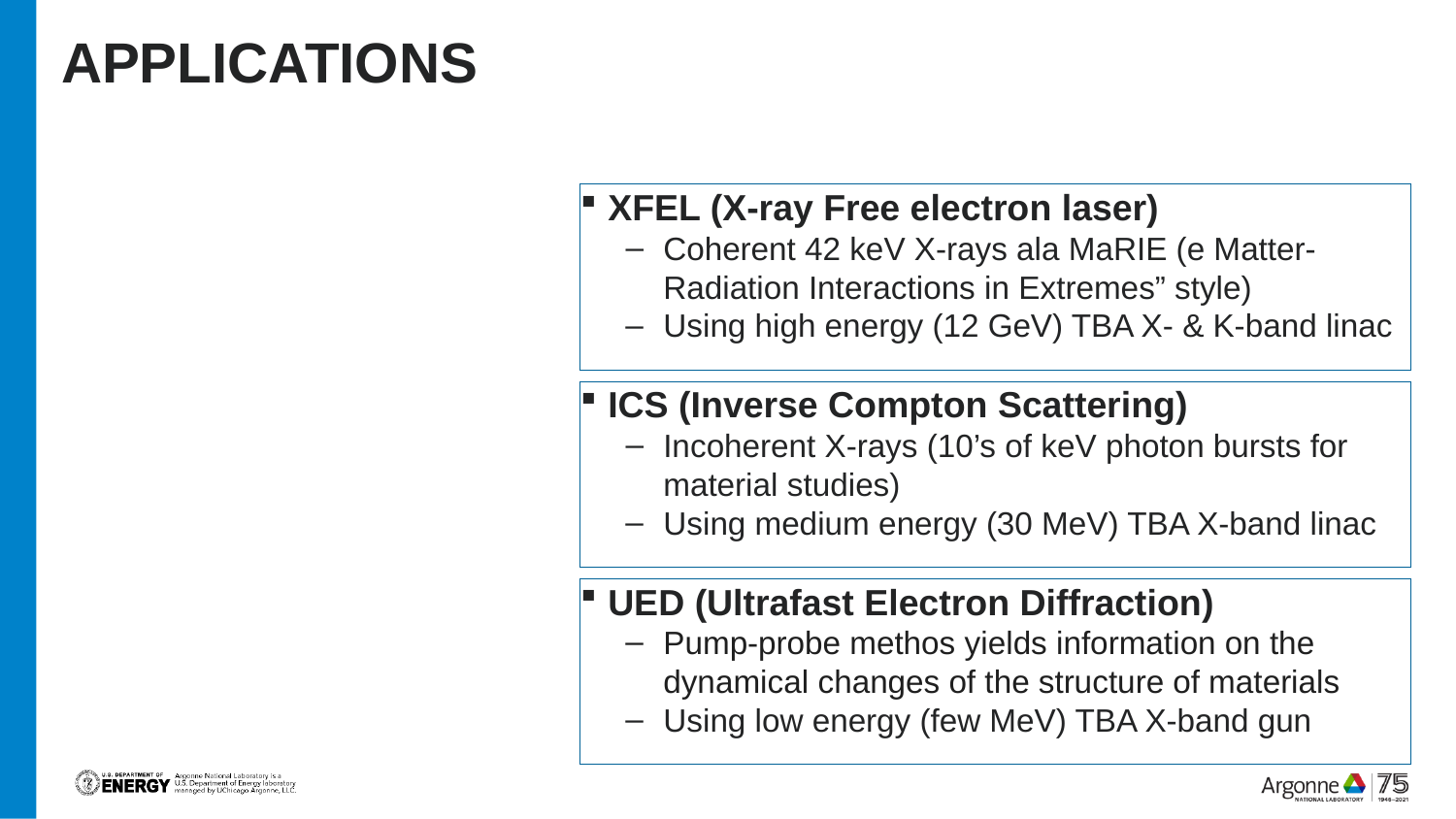

# applications

XFEL (X-ray Free electron laser)
Coherent 42 keV X-rays ala MaRIE (e Matter-Radiation Interactions in Extremes” style)
Using high energy (12 GeV) TBA X- & K-band linac
ICS (Inverse Compton Scattering)
Incoherent X-rays (10’s of keV photon bursts for material studies)
Using medium energy (30 MeV) TBA X-band linac
UED (Ultrafast Electron Diffraction)
Pump-probe methos yields information on the dynamical changes of the structure of materials
Using low energy (few MeV) TBA X-band gun